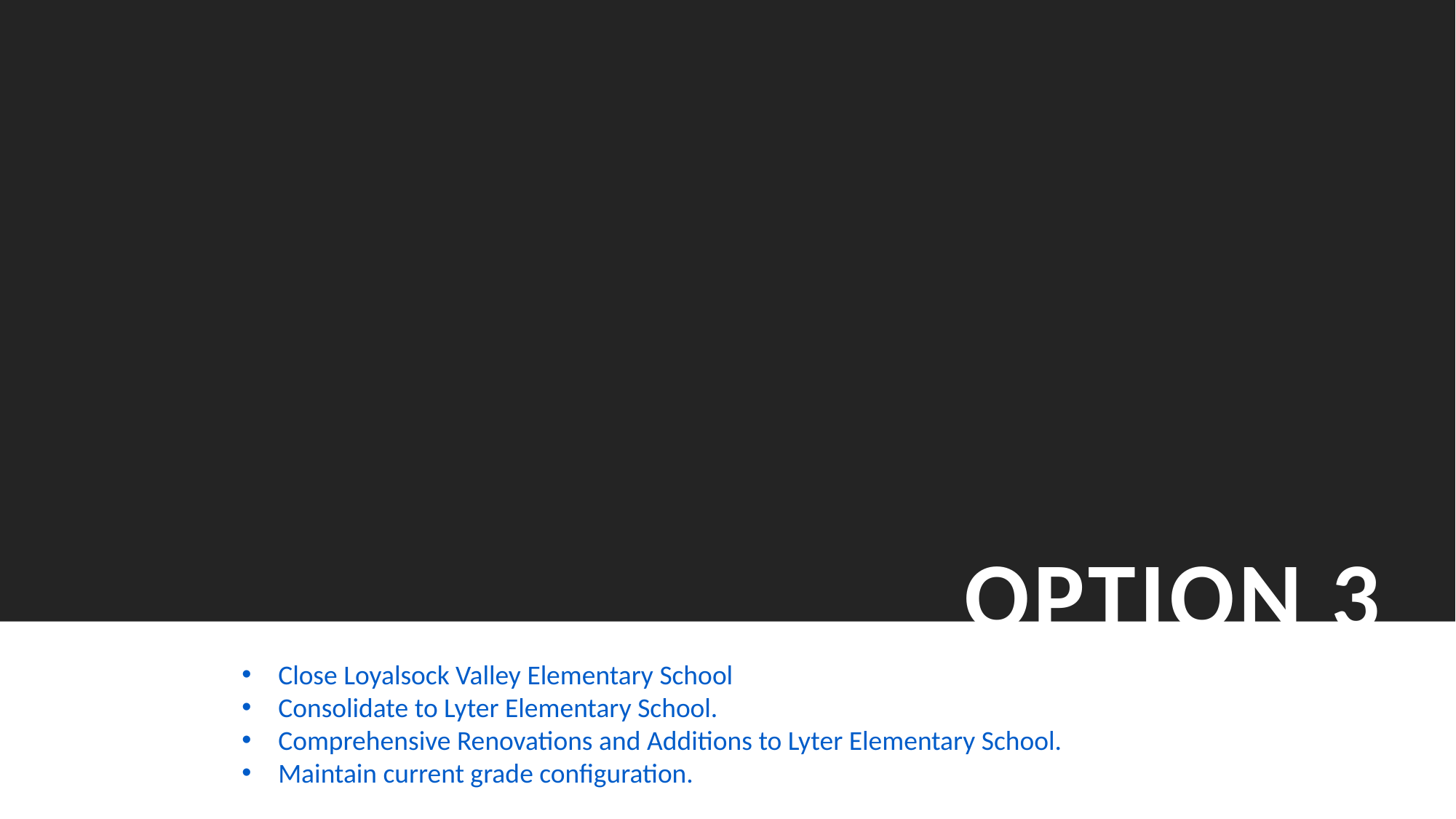

OPTION 3
Close Loyalsock Valley Elementary School
Consolidate to Lyter Elementary School.
Comprehensive Renovations and Additions to Lyter Elementary School.
Maintain current grade configuration.